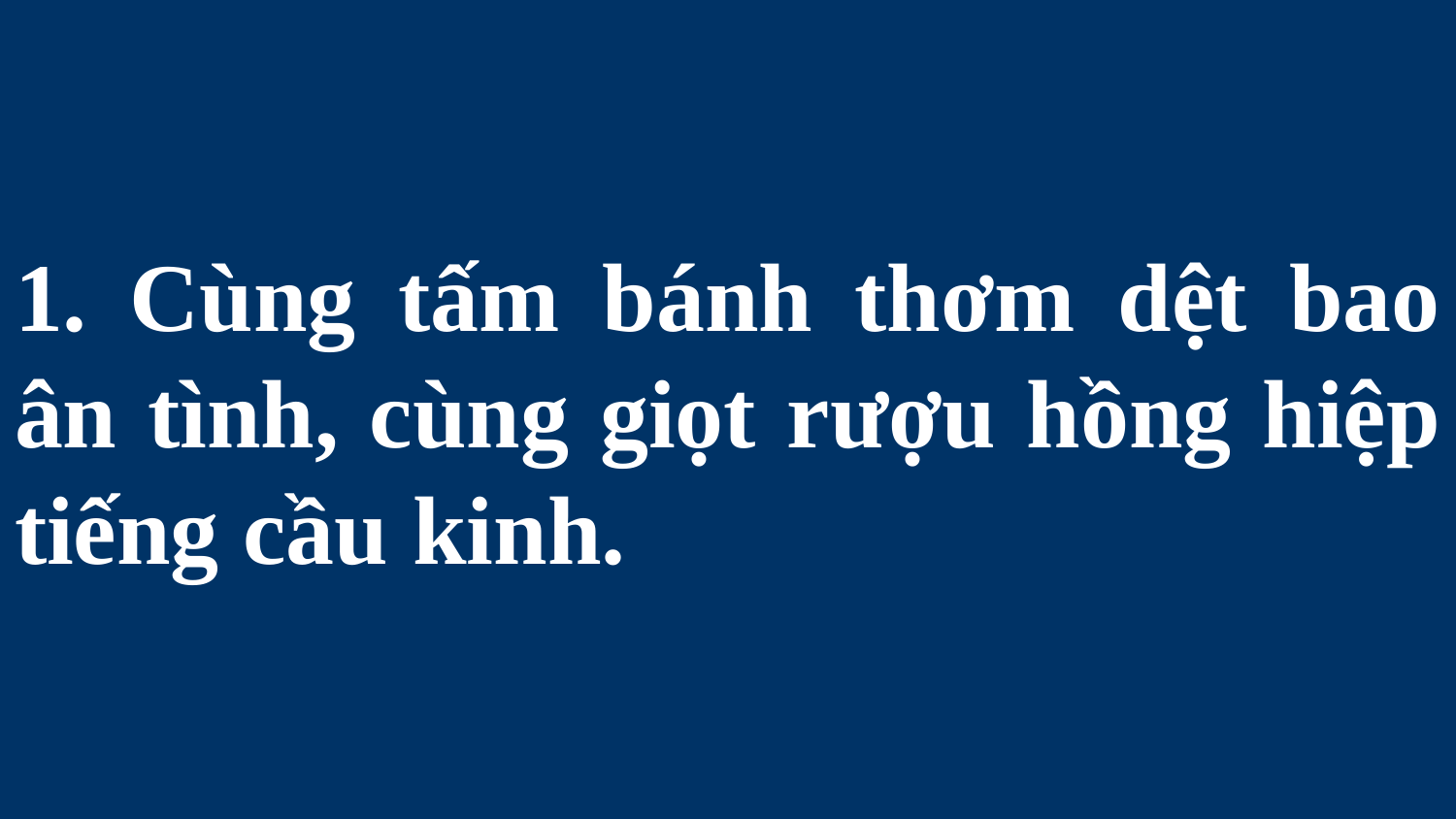

# 1. Cùng tấm bánh thơm dệt bao ân tình, cùng giọt rượu hồng hiệp tiếng cầu kinh.